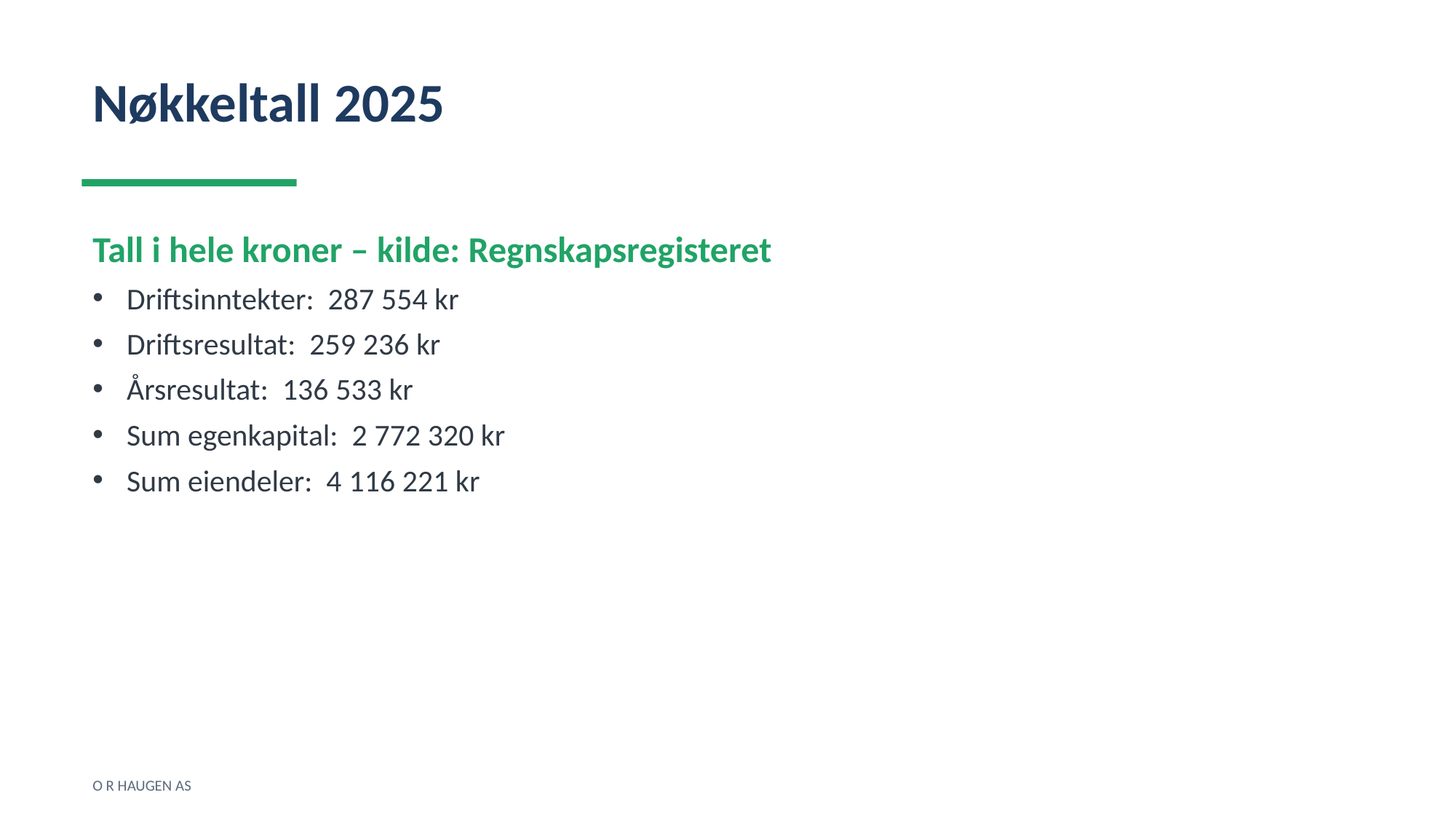

Nøkkeltall 2025

Tall i hele kroner – kilde: Regnskapsregisteret
Driftsinntekter:  287 554 kr
Driftsresultat:  259 236 kr
Årsresultat:  136 533 kr
Sum egenkapital:  2 772 320 kr
Sum eiendeler:  4 116 221 kr
O R HAUGEN AS